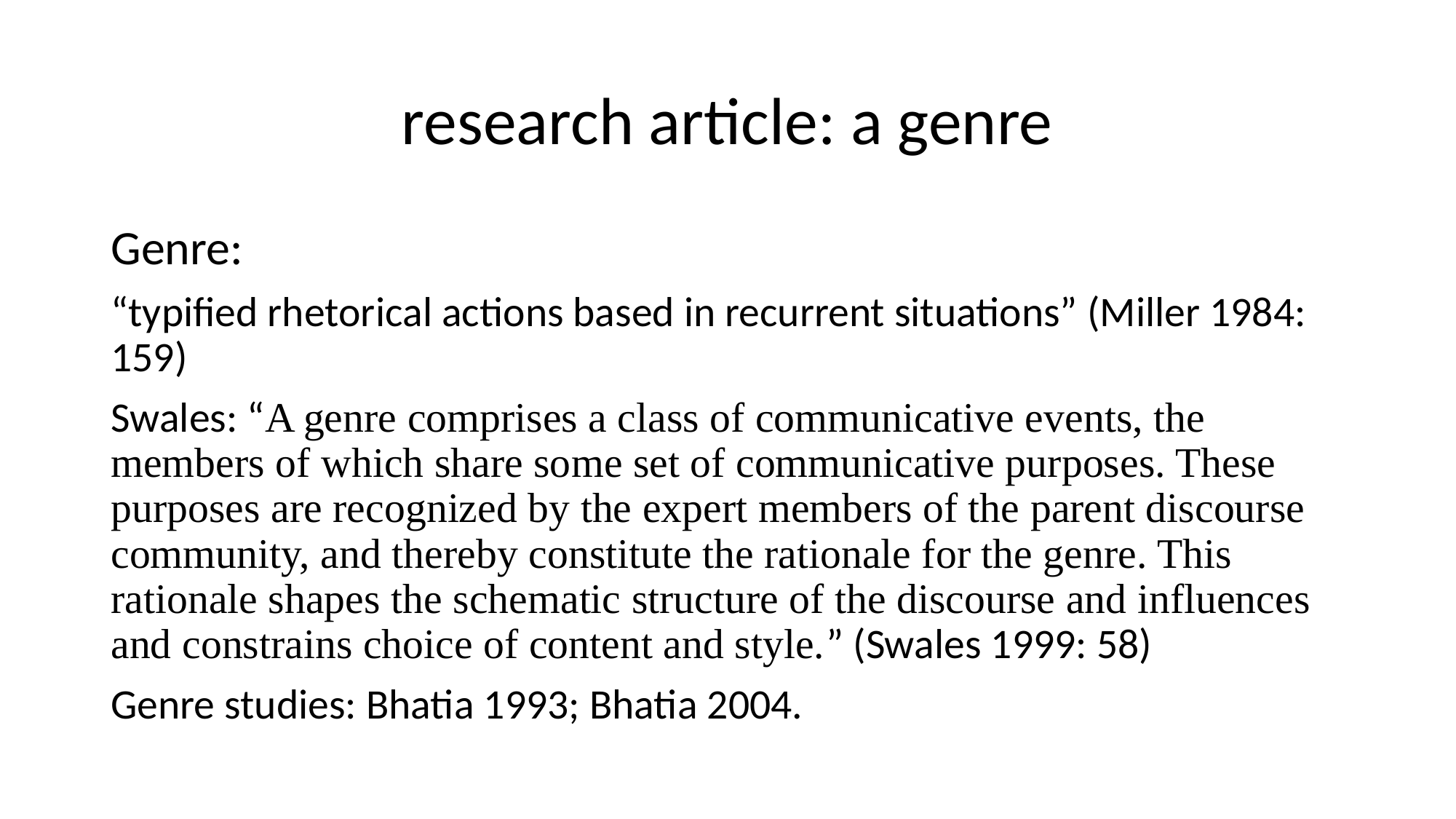

# research article: a genre
Genre:
“typified rhetorical actions based in recurrent situations” (Miller 1984: 159)
Swales: “A genre comprises a class of communicative events, the members of which share some set of communicative purposes. These purposes are recognized by the expert members of the parent discourse community, and thereby constitute the rationale for the genre. This rationale shapes the schematic structure of the discourse and influences and constrains choice of content and style.” (Swales 1999: 58)
Genre studies: Bhatia 1993; Bhatia 2004.